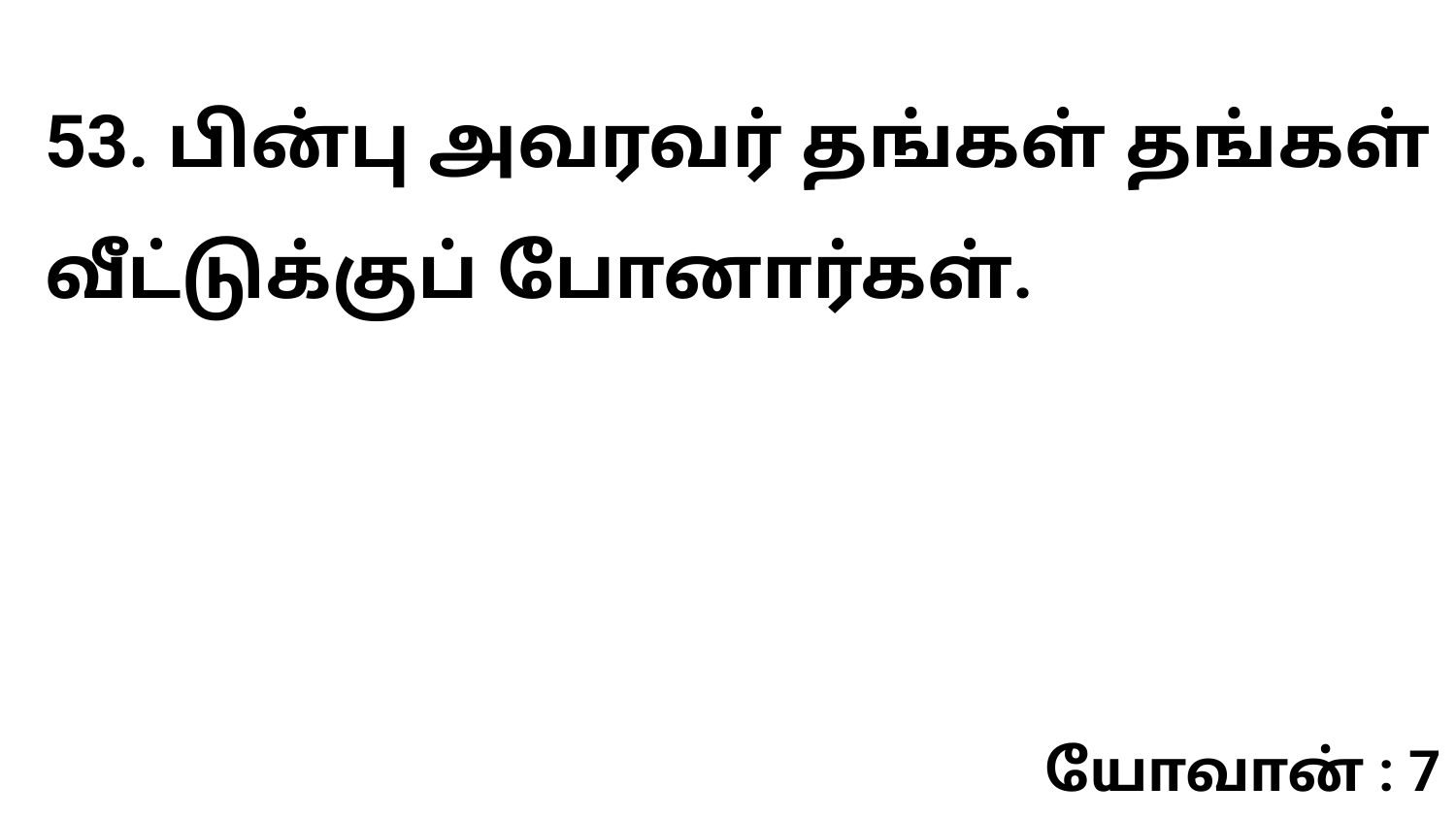

53. பின்பு அவரவர் தங்கள் தங்கள் வீட்டுக்குப் போனார்கள்.
யோவான் : 7